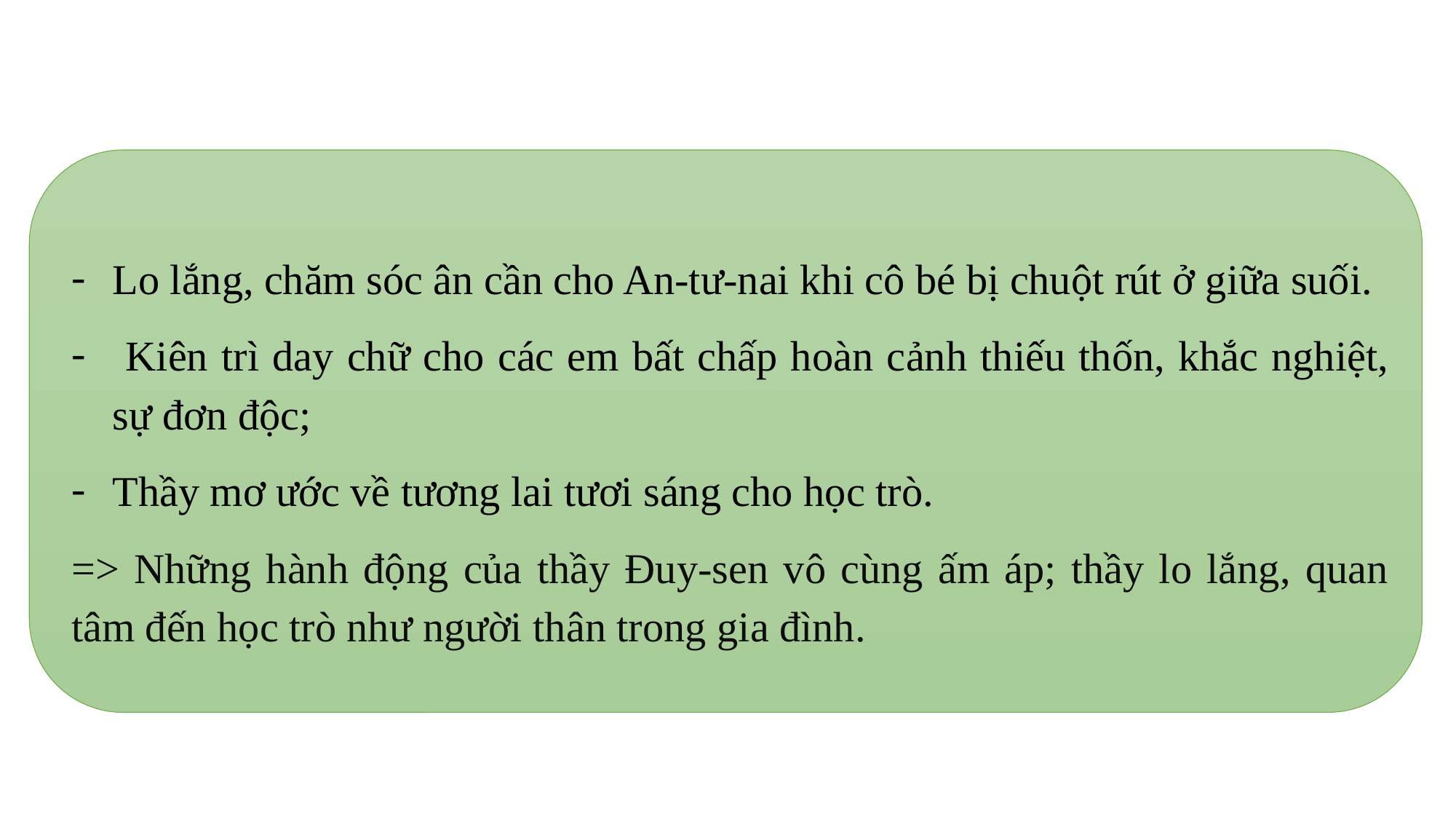

Lo lắng, chăm sóc ân cần cho An-tư-nai khi cô bé bị chuột rút ở giữa suối.
 Kiên trì day chữ cho các em bất chấp hoàn cảnh thiếu thốn, khắc nghiệt, sự đơn độc;
Thầy mơ ước về tương lai tươi sáng cho học trò.
=> Những hành động của thầy Đuy-sen vô cùng ấm áp; thầy lo lắng, quan tâm đến học trò như người thân trong gia đình.